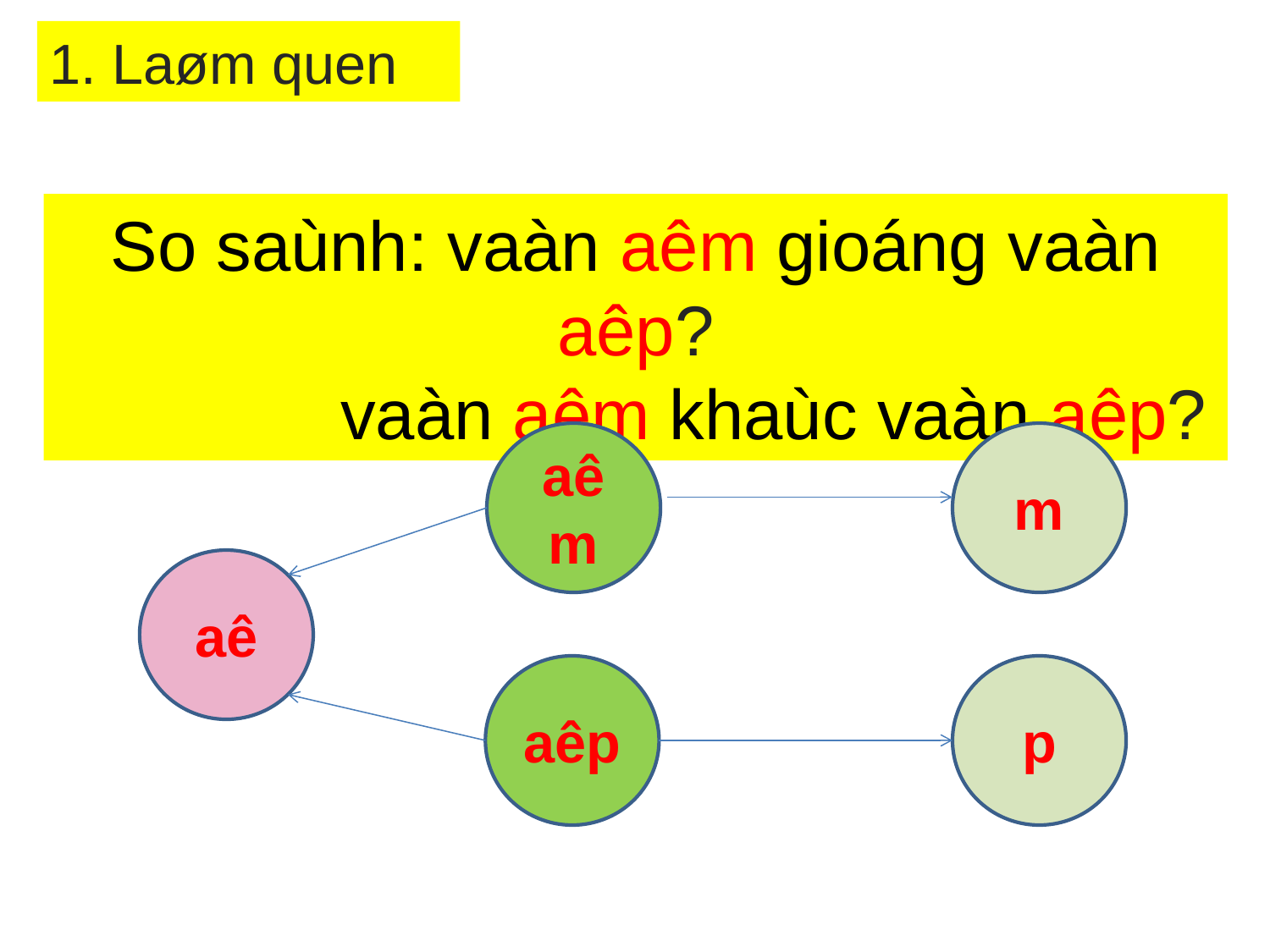

1. Laøm quen
So saùnh: vaàn aêm gioáng vaàn aêp?
              vaàn aêm khaùc vaàn aêp?
aêm
m
aê
aêp
p